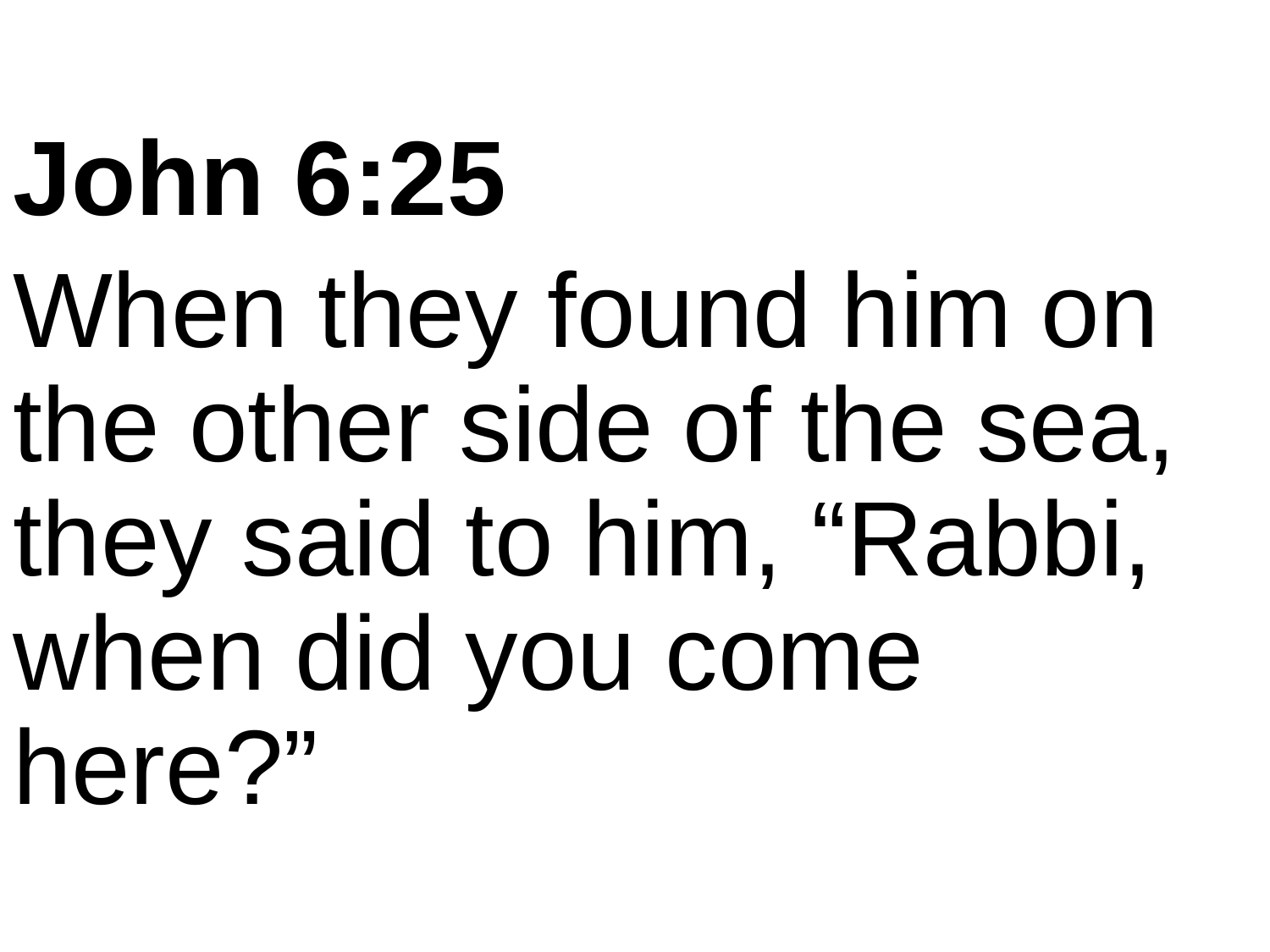

John 6:25
When they found him on the other side of the sea, they said to him, “Rabbi, when did you come here?”